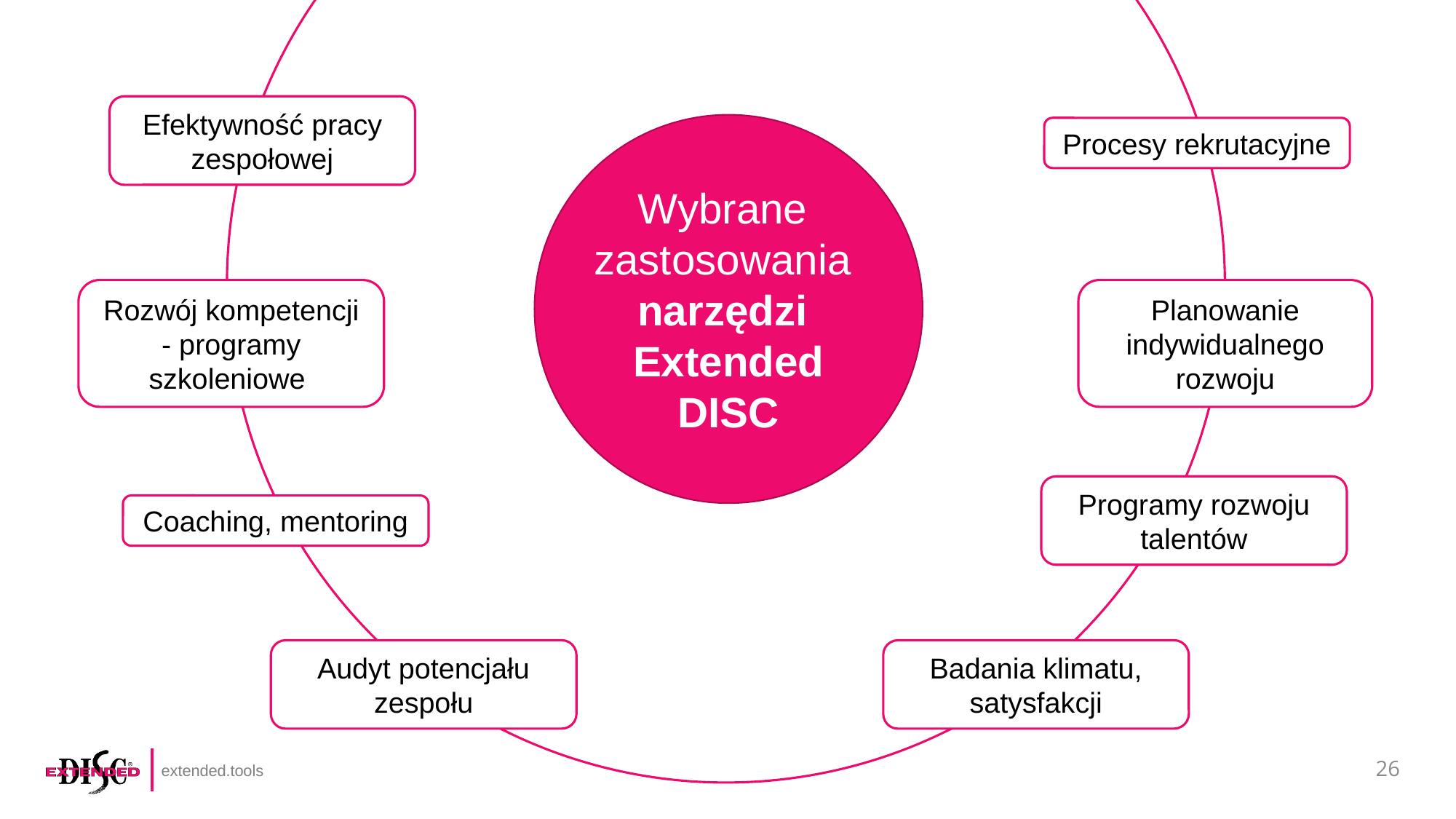

Efektywność pracy zespołowej
Wybrane
zastosowania
narzędzi
Extended DISC
Procesy rekrutacyjne
Rozwój kompetencji
- programy szkoleniowe
Planowanie indywidualnego rozwoju
Programy rozwoju talentów
Coaching, mentoring
Audyt potencjału zespołu
Badania klimatu, satysfakcji
26